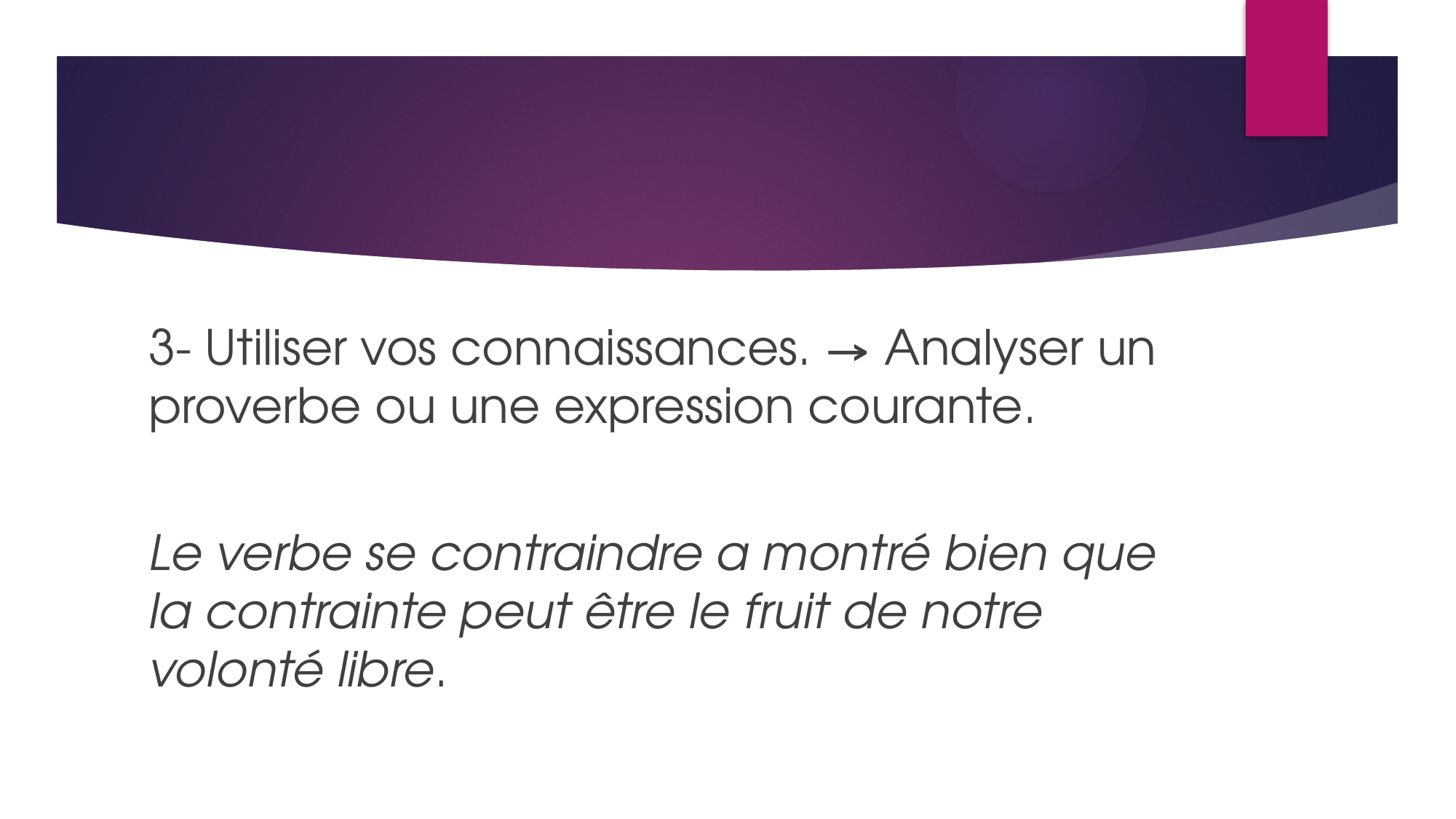

#
3- Utiliser vos connaissances. → Analyser un proverbe ou une expression courante.

Le verbe se contraindre a montré bien que la contrainte peut être le fruit de notre volonté libre.